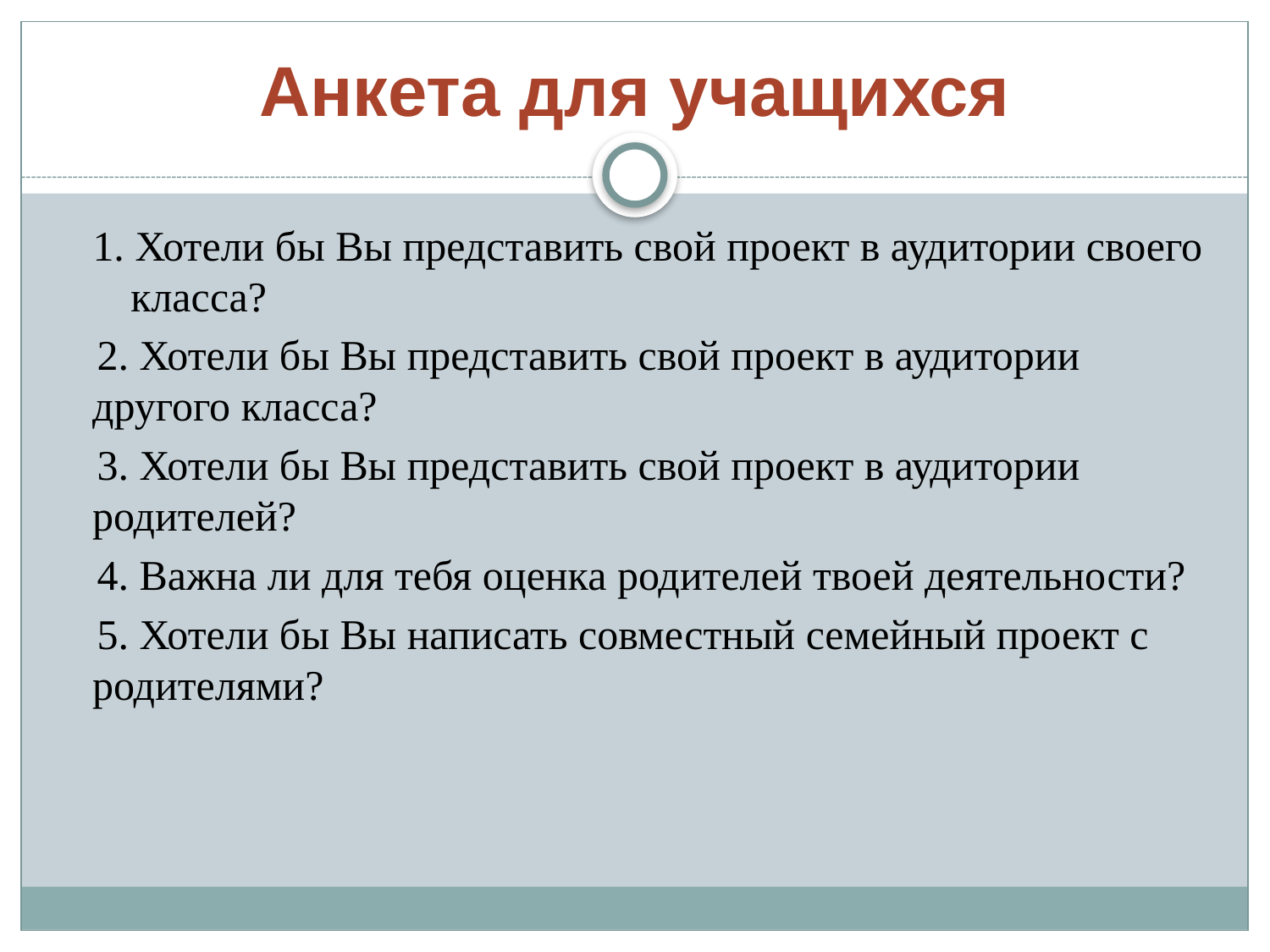

# Анкета для учащихся
1. Хотели бы Вы представить свой проект в аудитории своего класса?
    2. Хотели бы Вы представить свой проект в аудитории другого класса?
    3. Хотели бы Вы представить свой проект в аудитории родителей?
    4. Важна ли для тебя оценка родителей твоей деятельности?
    5. Хотели бы Вы написать совместный семейный проект с родителями?